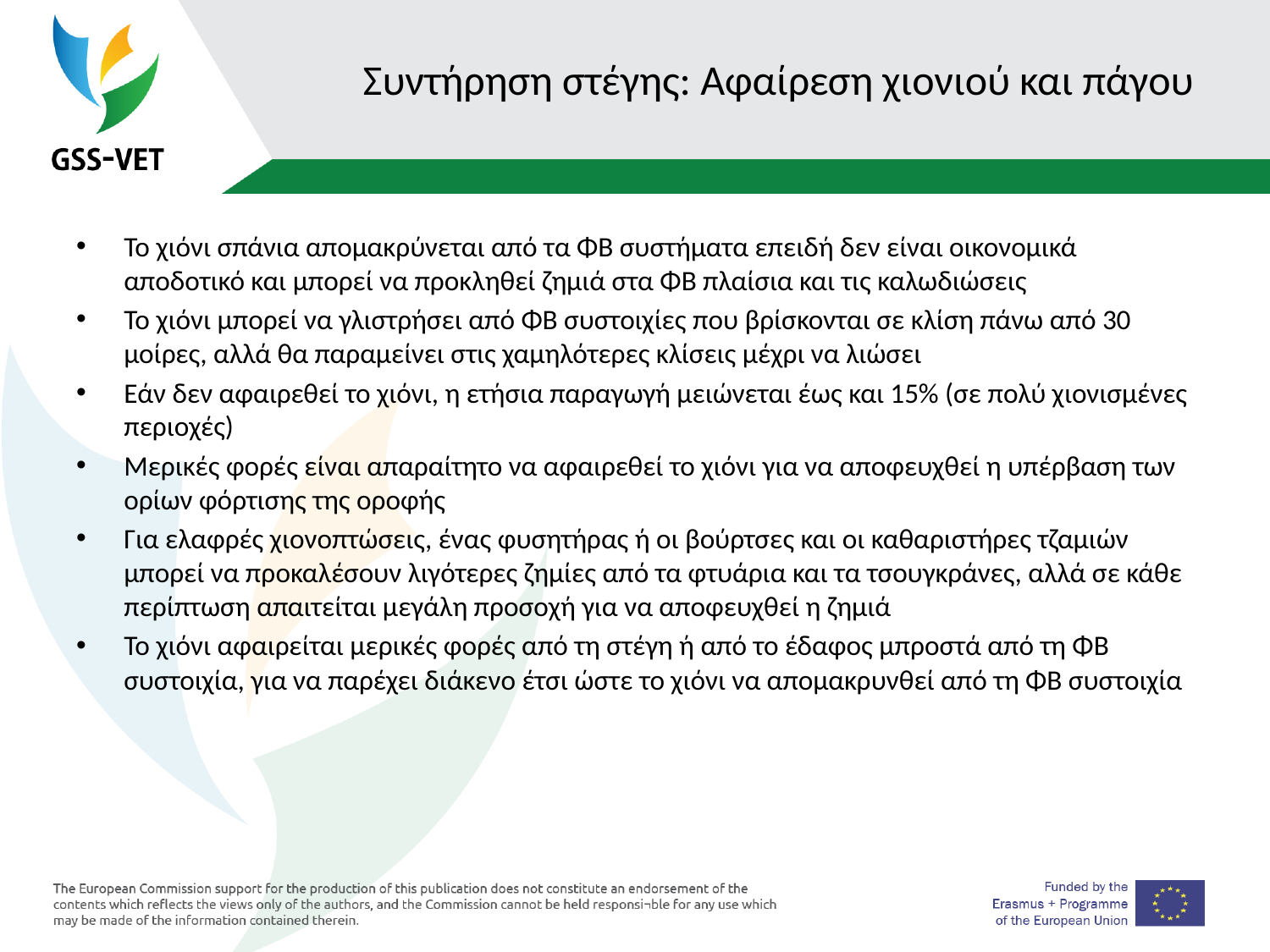

# Συντήρηση στέγης: Αφαίρεση χιονιού και πάγου
Το χιόνι σπάνια απομακρύνεται από τα ΦΒ συστήματα επειδή δεν είναι οικονομικά αποδοτικό και μπορεί να προκληθεί ζημιά στα ΦΒ πλαίσια και τις καλωδιώσεις
Το χιόνι μπορεί να γλιστρήσει από ΦΒ συστοιχίες που βρίσκονται σε κλίση πάνω από 30 μοίρες, αλλά θα παραμείνει στις χαμηλότερες κλίσεις μέχρι να λιώσει
Εάν δεν αφαιρεθεί το χιόνι, η ετήσια παραγωγή μειώνεται έως και 15% (σε πολύ χιονισμένες περιοχές)
Μερικές φορές είναι απαραίτητο να αφαιρεθεί το χιόνι για να αποφευχθεί η υπέρβαση των ορίων φόρτισης της οροφής
Για ελαφρές χιονοπτώσεις, ένας φυσητήρας ή οι βούρτσες και οι καθαριστήρες τζαμιών μπορεί να προκαλέσουν λιγότερες ζημίες από τα φτυάρια και τα τσουγκράνες, αλλά σε κάθε περίπτωση απαιτείται μεγάλη προσοχή για να αποφευχθεί η ζημιά
Το χιόνι αφαιρείται μερικές φορές από τη στέγη ή από το έδαφος μπροστά από τη ΦΒ συστοιχία, για να παρέχει διάκενο έτσι ώστε το χιόνι να απομακρυνθεί από τη ΦΒ συστοιχία